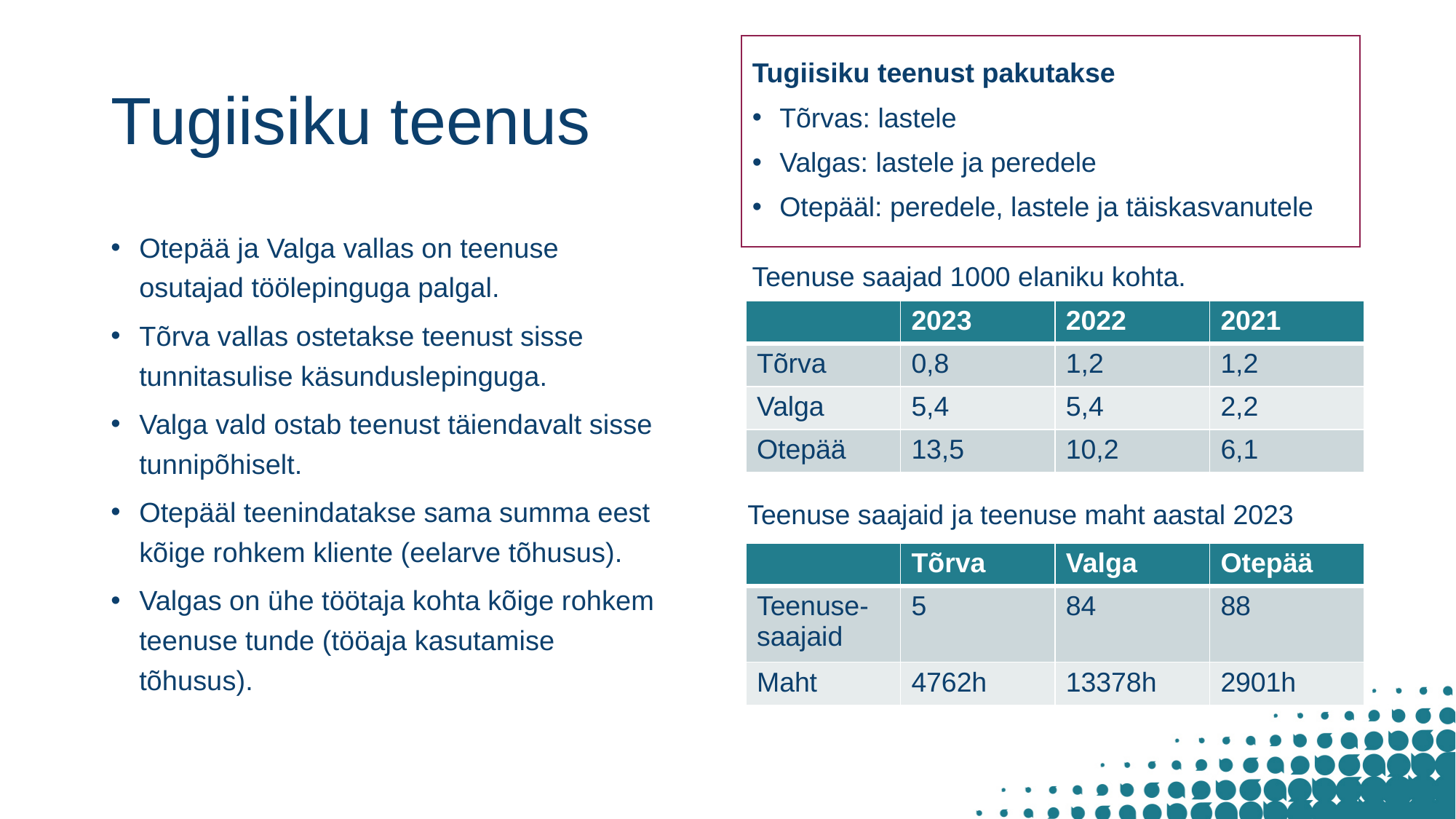

Tugiisiku teenust pakutakse
Tõrvas: lastele
Valgas: lastele ja peredele
Otepääl: peredele, lastele ja täiskasvanutele
# Tugiisiku teenus
Otepää ja Valga vallas on teenuse osutajad töölepinguga palgal.
Tõrva vallas ostetakse teenust sisse tunnitasulise käsunduslepinguga.
Valga vald ostab teenust täiendavalt sisse tunnipõhiselt.
Otepääl teenindatakse sama summa eest kõige rohkem kliente (eelarve tõhusus).
Valgas on ühe töötaja kohta kõige rohkem teenuse tunde (tööaja kasutamise tõhusus).
Teenuse saajad 1000 elaniku kohta.
|  | 2023 | 2022 | 2021 |
| --- | --- | --- | --- |
| Tõrva | 0,8 | 1,2 | 1,2 |
| Valga | 5,4 | 5,4 | 2,2 |
| Otepää | 13,5 | 10,2 | 6,1 |
Teenuse saajaid ja teenuse maht aastal 2023
|  | Tõrva | Valga | Otepää |
| --- | --- | --- | --- |
| Teenuse-saajaid | 5 | 84 | 88 |
| Maht | 4762h | 13378h | 2901h |